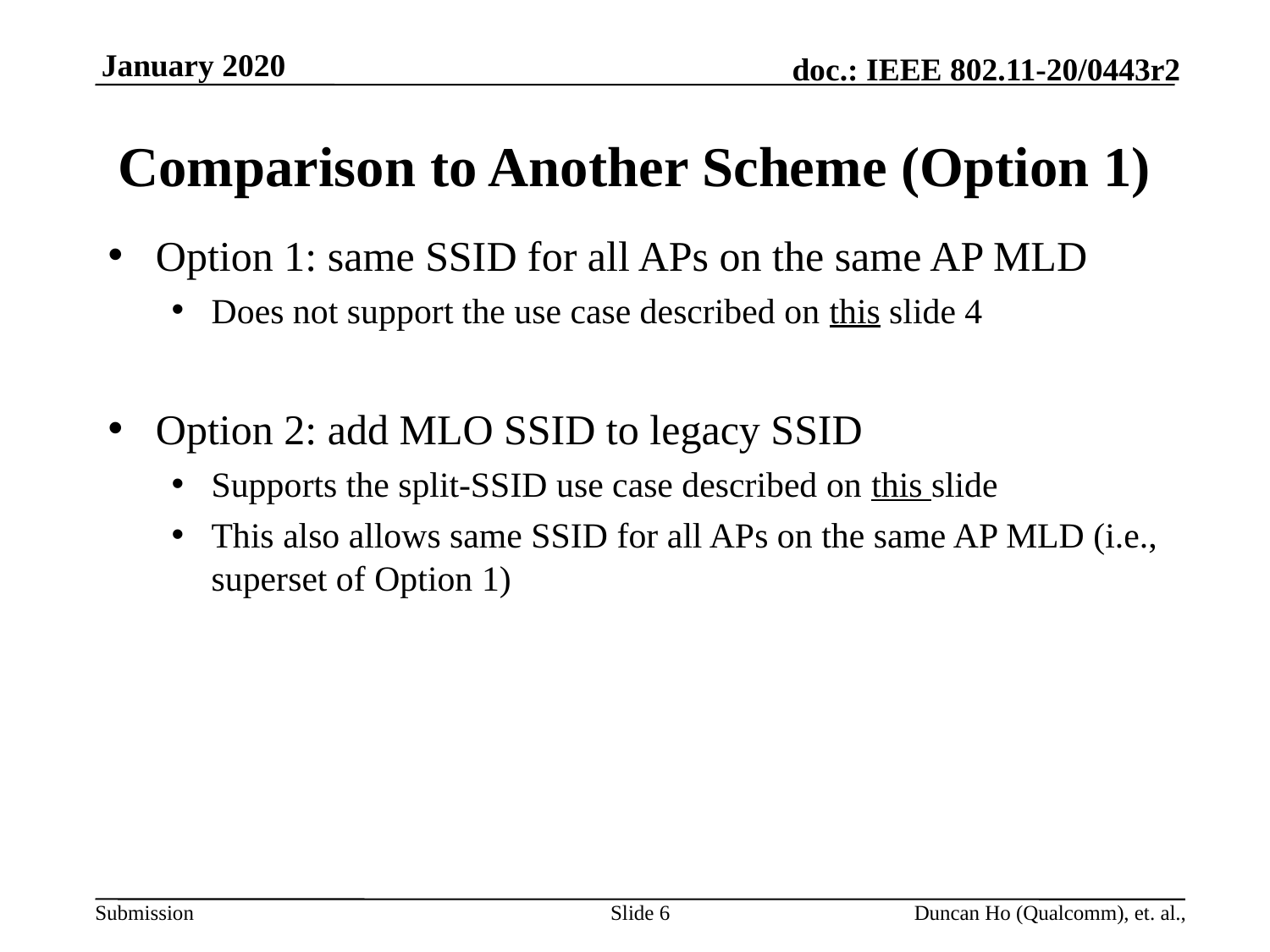

# Comparison to Another Scheme (Option 1)
Option 1: same SSID for all APs on the same AP MLD
Does not support the use case described on this slide 4

Option 2: add MLO SSID to legacy SSID
Supports the split-SSID use case described on this slide
This also allows same SSID for all APs on the same AP MLD (i.e., superset of Option 1)

Slide 6
Duncan Ho (Qualcomm), et. al.,